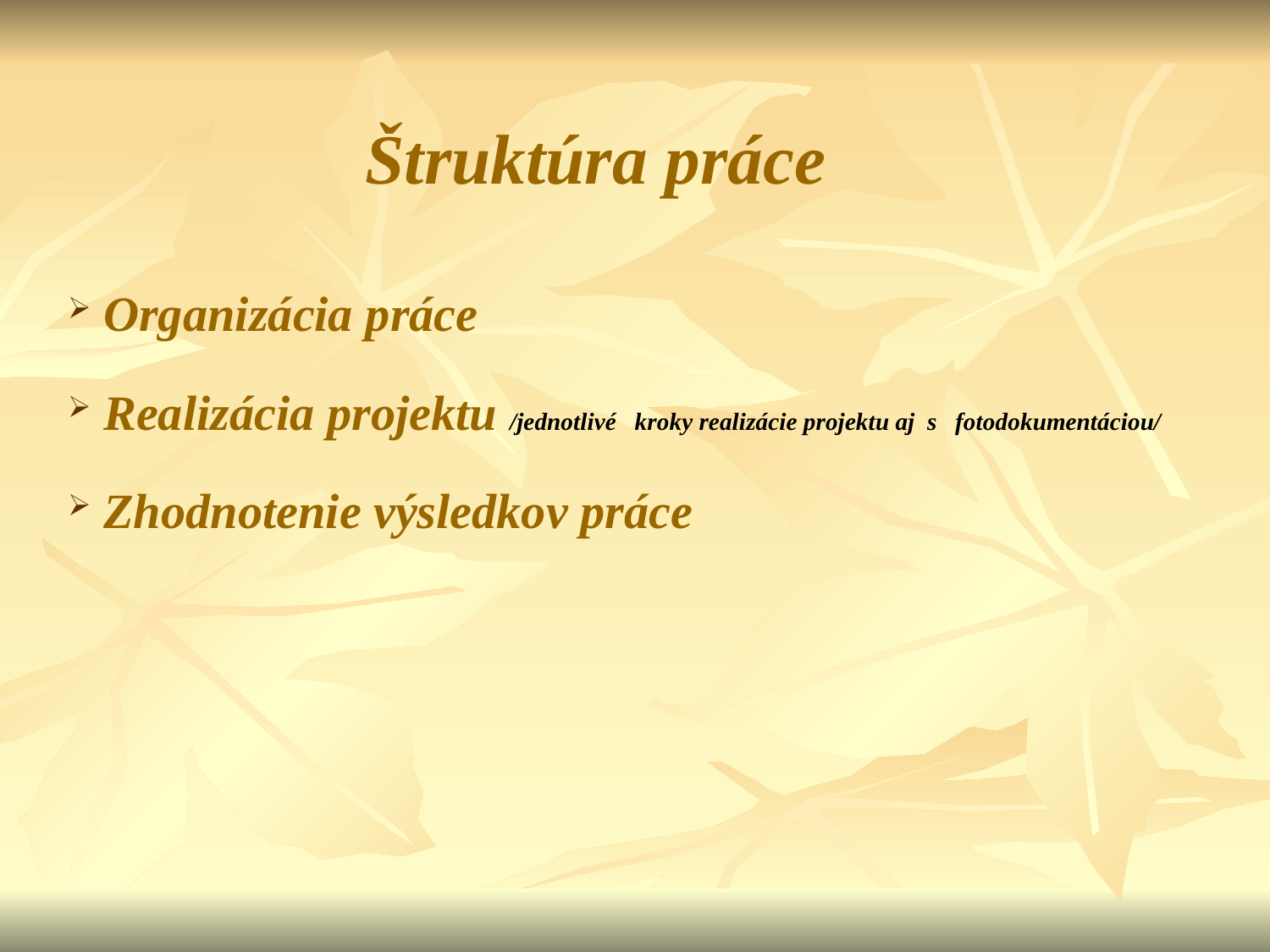

# Štruktúra práce
 Organizácia práce
 Realizácia projektu /jednotlivé   kroky realizácie projektu aj  s   fotodokumentáciou/
 Zhodnotenie výsledkov práce